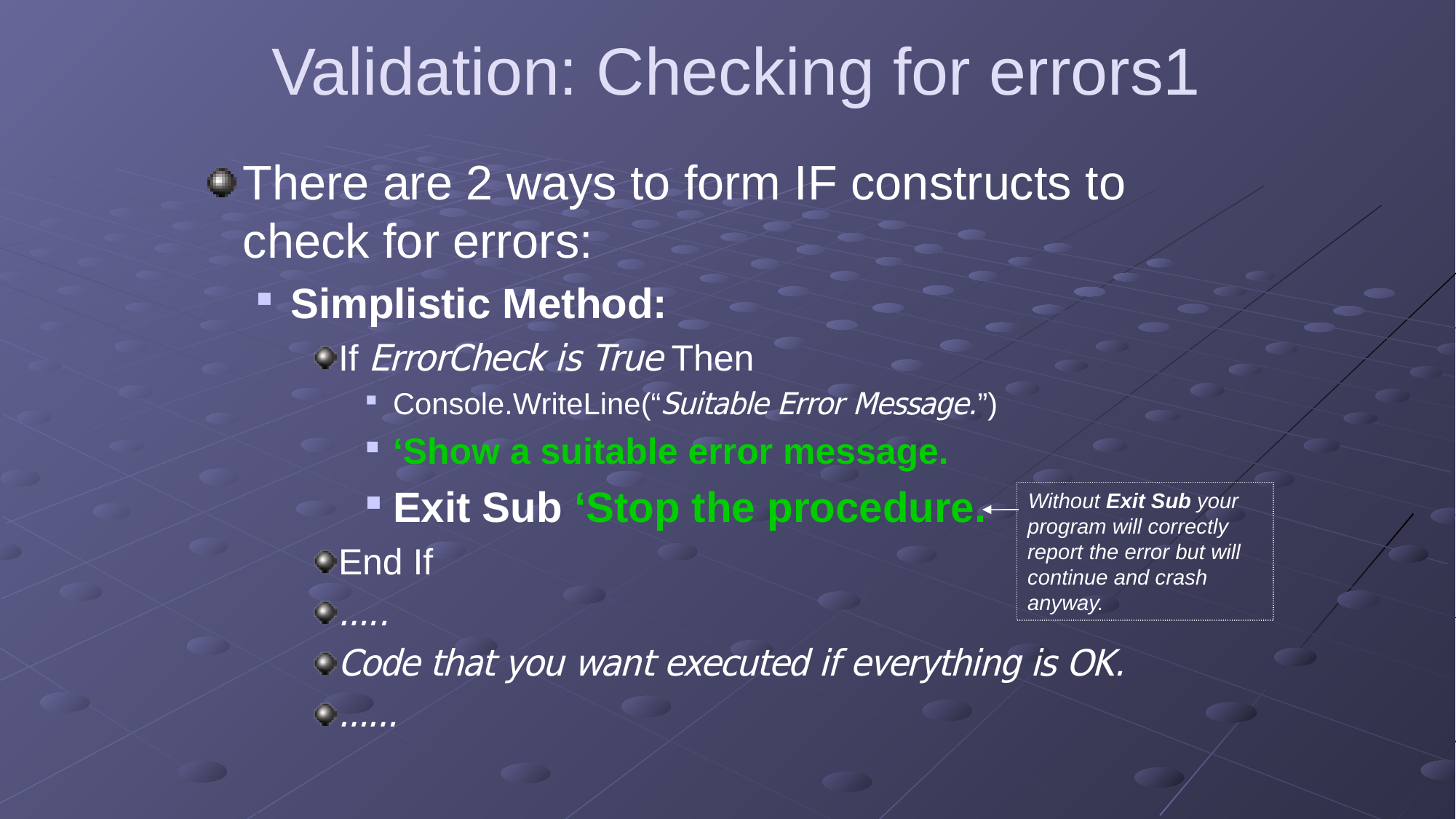

# Validation: Checking for errors1
There are 2 ways to form IF constructs to check for errors:
Simplistic Method:
If ErrorCheck is True Then
Console.WriteLine(“Suitable Error Message.”)
‘Show a suitable error message.
Exit Sub ‘Stop the procedure.
End If
…..
Code that you want executed if everything is OK.
……
Without Exit Sub your program will correctly report the error but will continue and crash anyway.